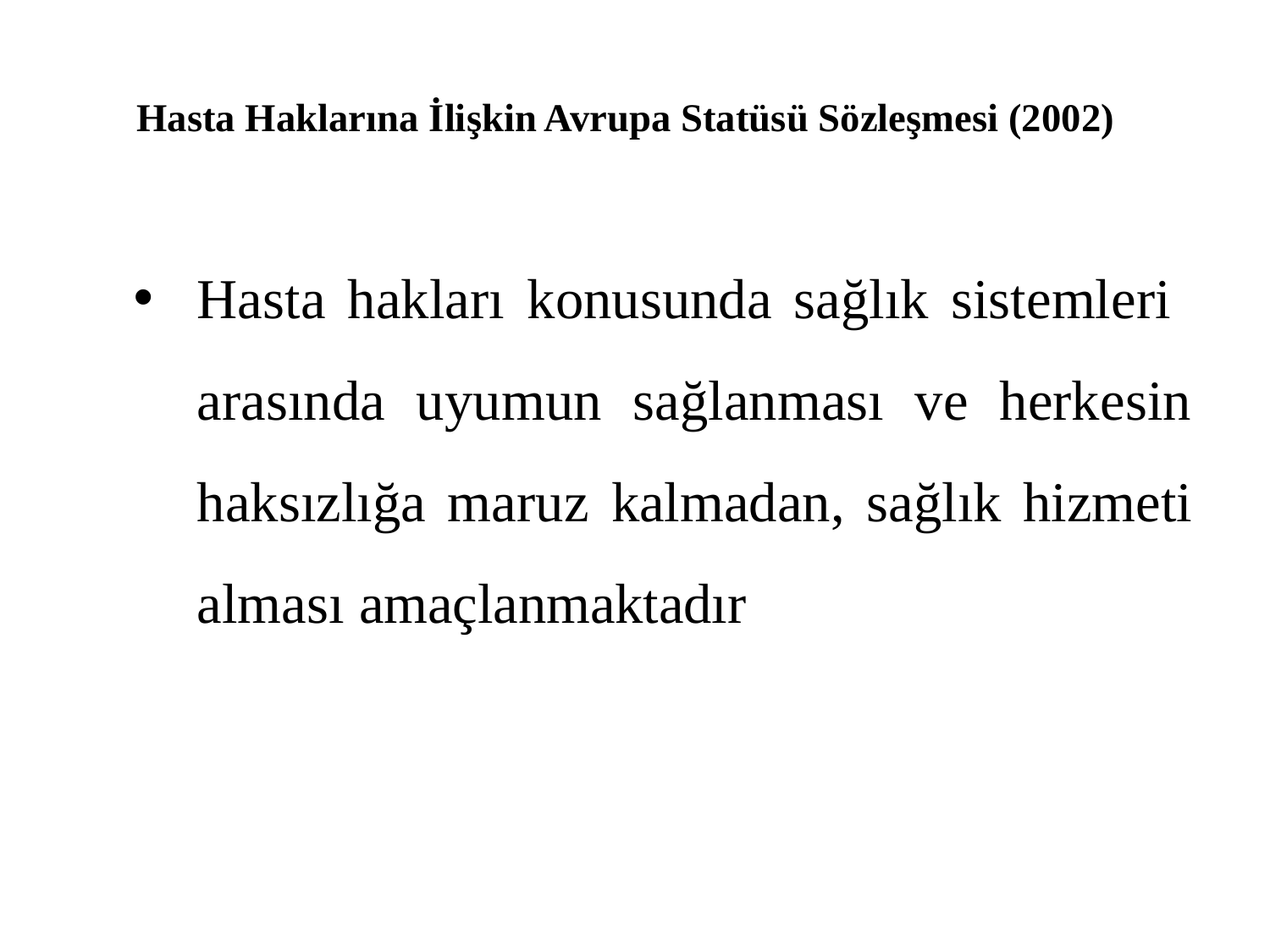

# Hasta Haklarına İlişkin Avrupa Statüsü Sözleşmesi (2002)
Hasta hakları konusunda sağlık sistemleri  arasında uyumun sağlanması ve herkesin haksızlığa maruz kalmadan, sağlık hizmeti alması amaçlanmaktadır